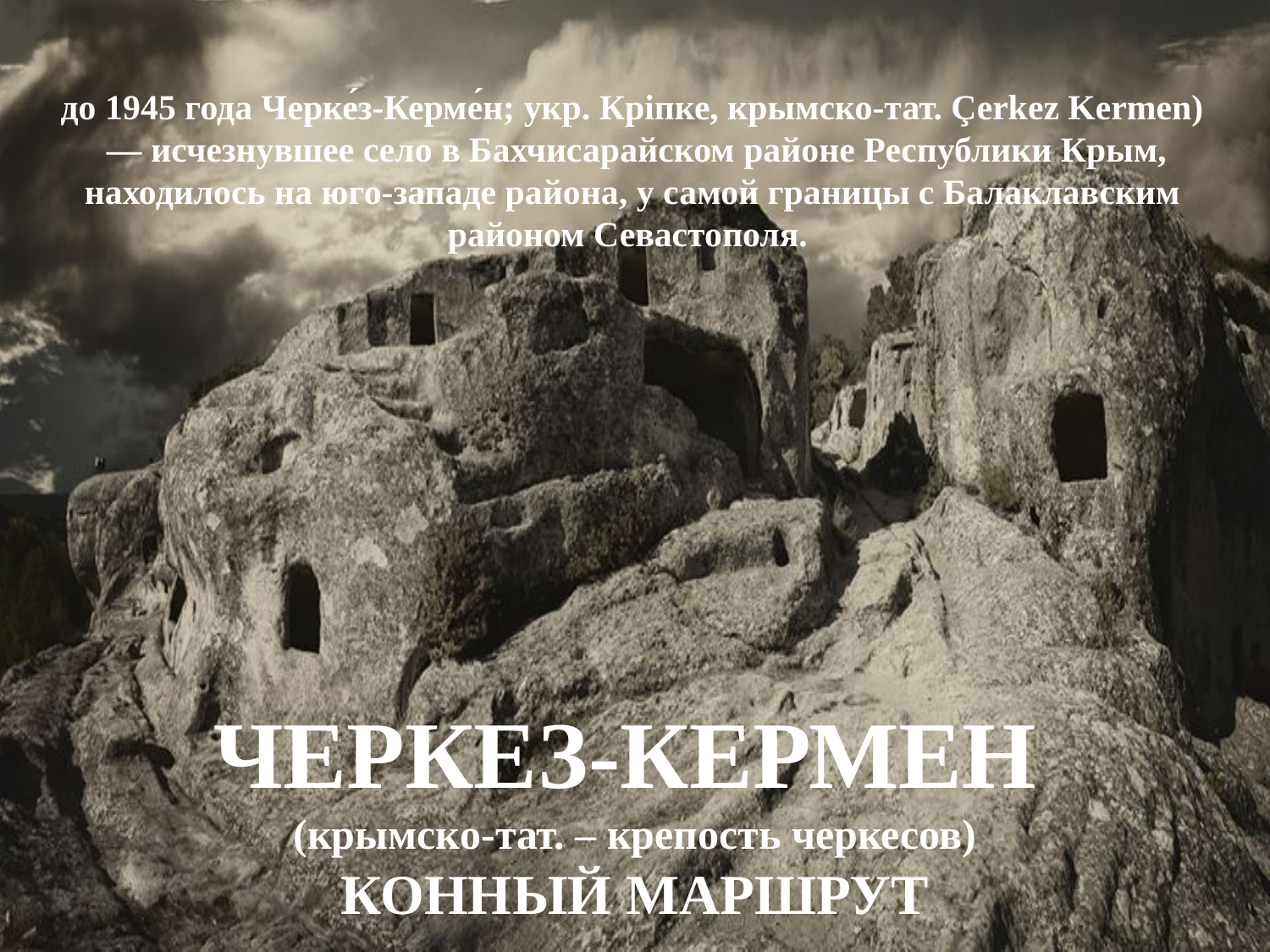

до 1945 года Черке́з-Керме́н; укр. Кріпке, крымско-тат. Çerkez Kermen)
 — исчезнувшее село в Бахчисарайском районе Республики Крым, находилось на юго-западе района, у самой границы с Балаклавским районом Севастополя.
ЧЕРКЕЗ-КЕРМЕН
(крымско-тат. – крепость черкесов)
КОННЫЙ МАРШРУТ